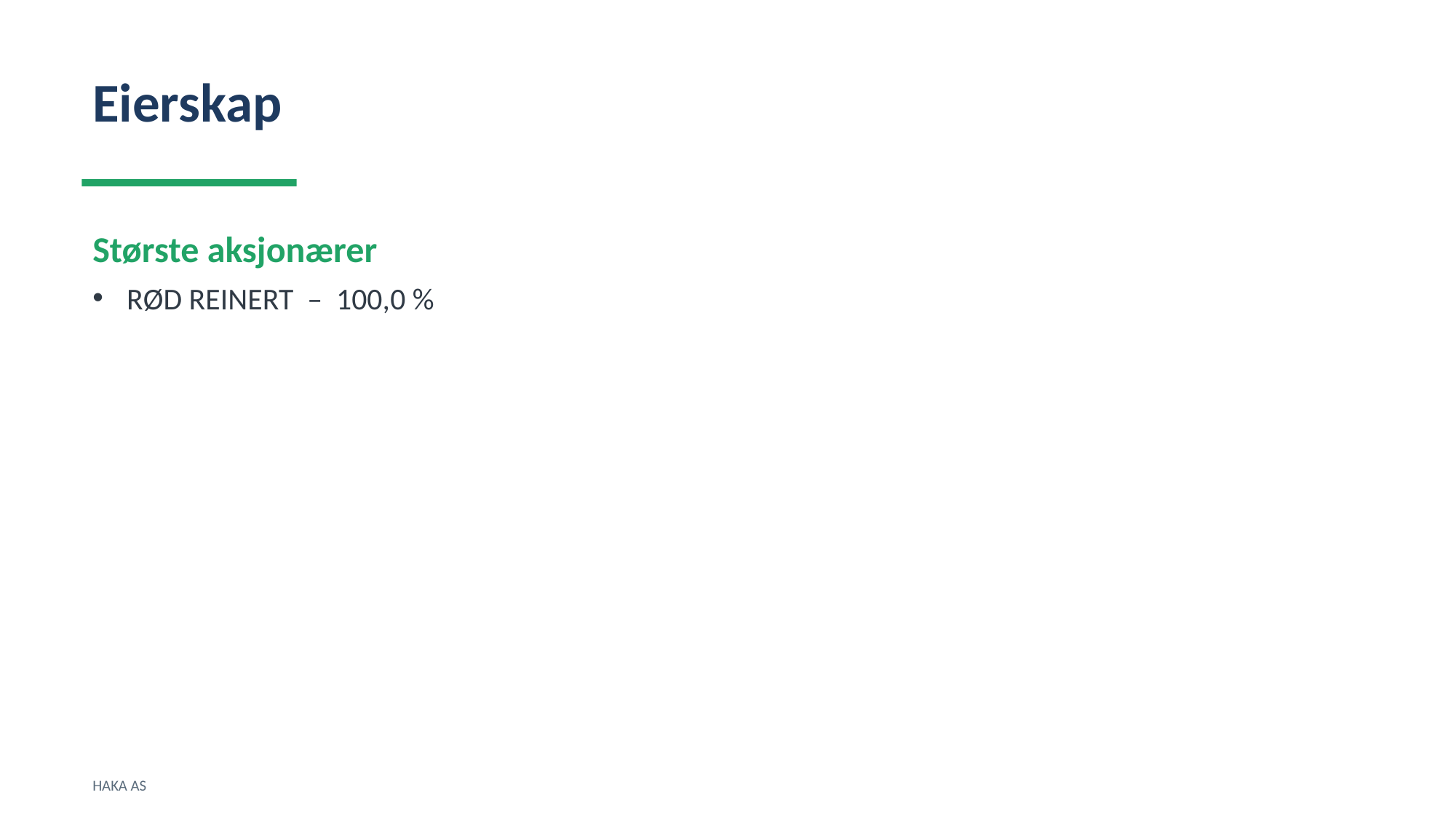

Eierskap

Største aksjonærer
RØD REINERT  –  100,0 %
HAKA AS